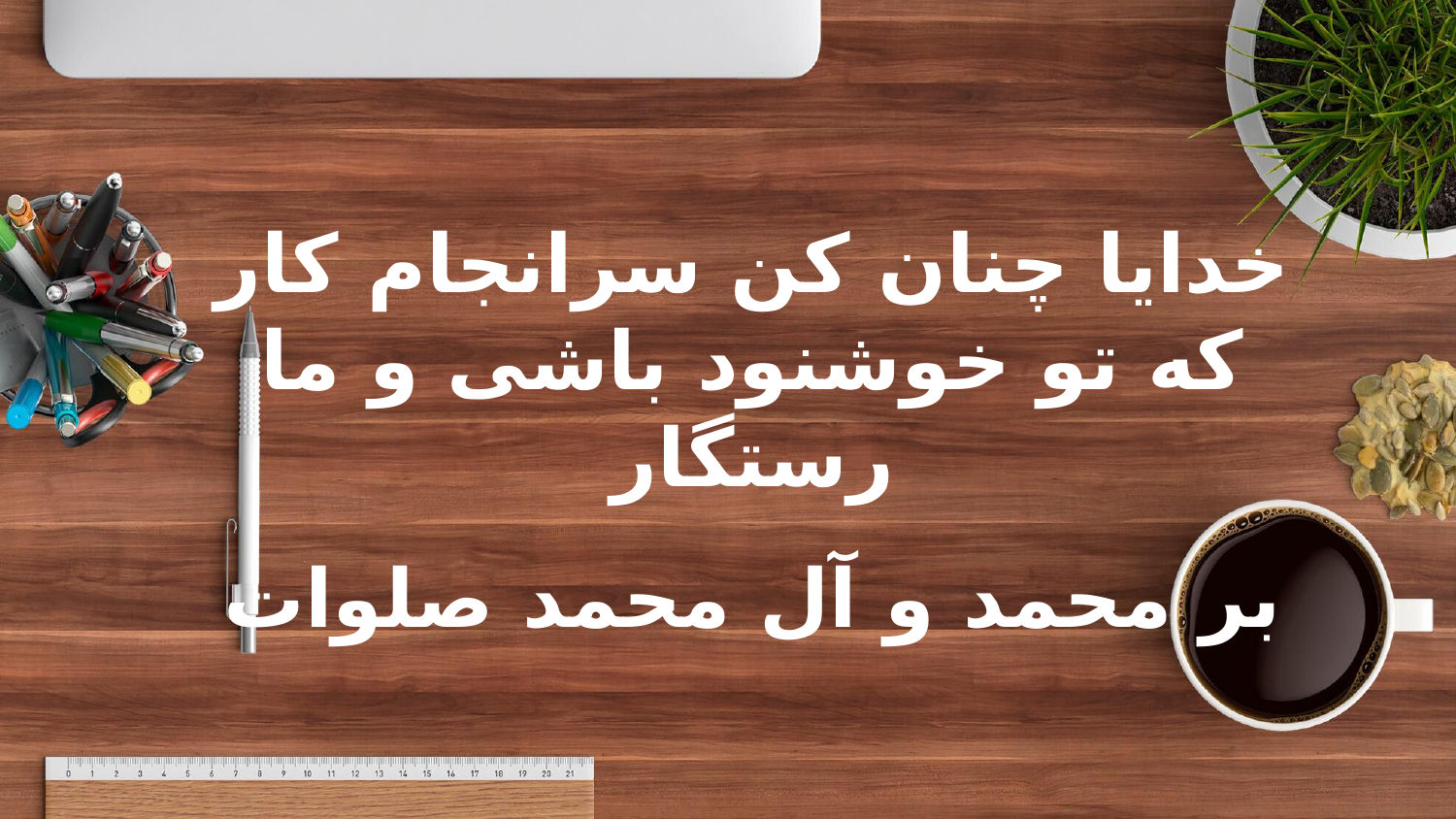

خدایا چنان کن سرانجام کار
که تو خوشنود باشی و ما رستگار
بر محمد و آل محمد صلوات